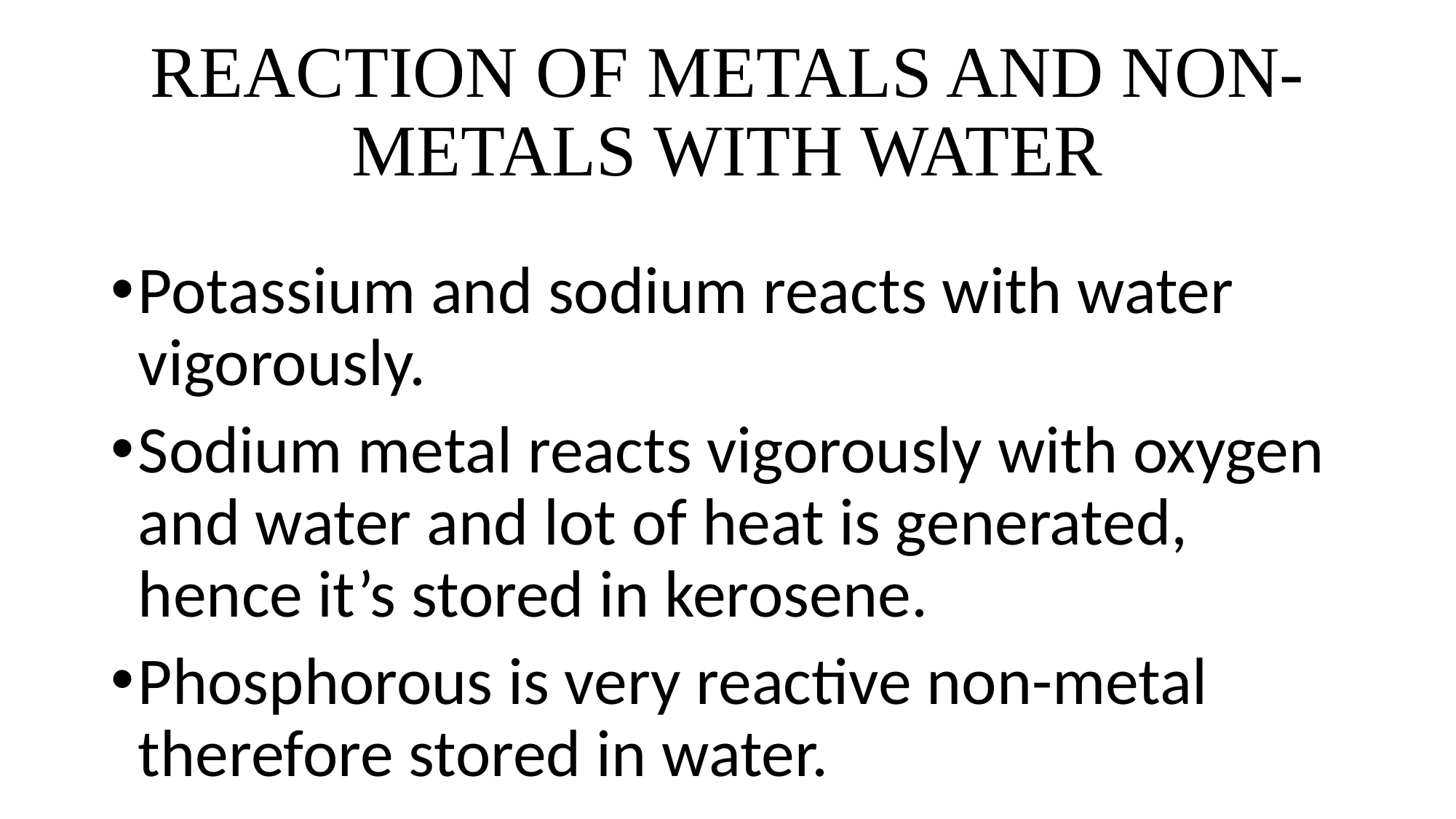

# REACTION OF METALS AND NON-METALS WITH WATER
Potassium and sodium reacts with water vigorously.
Sodium metal reacts vigorously with oxygen and water and lot of heat is generated, hence it’s stored in kerosene.
Phosphorous is very reactive non-metal therefore stored in water.